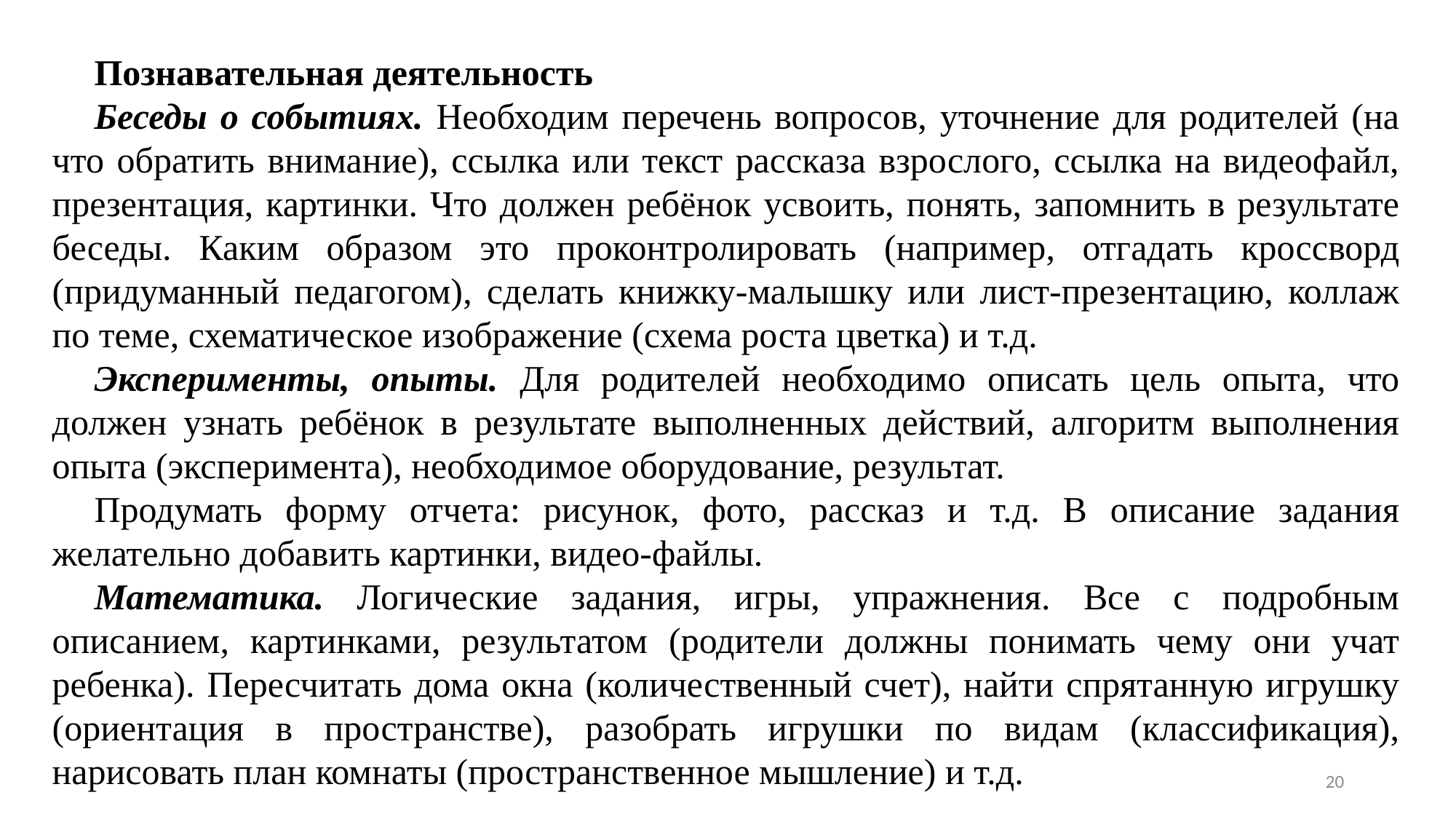

Познавательная деятельность
Беседы о событиях. Необходим перечень вопросов, уточнение для родителей (на что обратить внимание), ссылка или текст рассказа взрослого, ссылка на видеофайл, презентация, картинки. Что должен ребёнок усвоить, понять, запомнить в результате беседы. Каким образом это проконтролировать (например, отгадать кроссворд (придуманный педагогом), сделать книжку-малышку или лист-презентацию, коллаж по теме, схематическое изображение (схема роста цветка) и т.д.
Эксперименты, опыты. Для родителей необходимо описать цель опыта, что должен узнать ребёнок в результате выполненных действий, алгоритм выполнения опыта (эксперимента), необходимое оборудование, результат.
Продумать форму отчета: рисунок, фото, рассказ и т.д. В описание задания желательно добавить картинки, видео-файлы.
Математика. Логические задания, игры, упражнения. Все с подробным описанием, картинками, результатом (родители должны понимать чему они учат ребенка). Пересчитать дома окна (количественный счет), найти спрятанную игрушку (ориентация в пространстве), разобрать игрушки по видам (классификация), нарисовать план комнаты (пространственное мышление) и т.д.

20